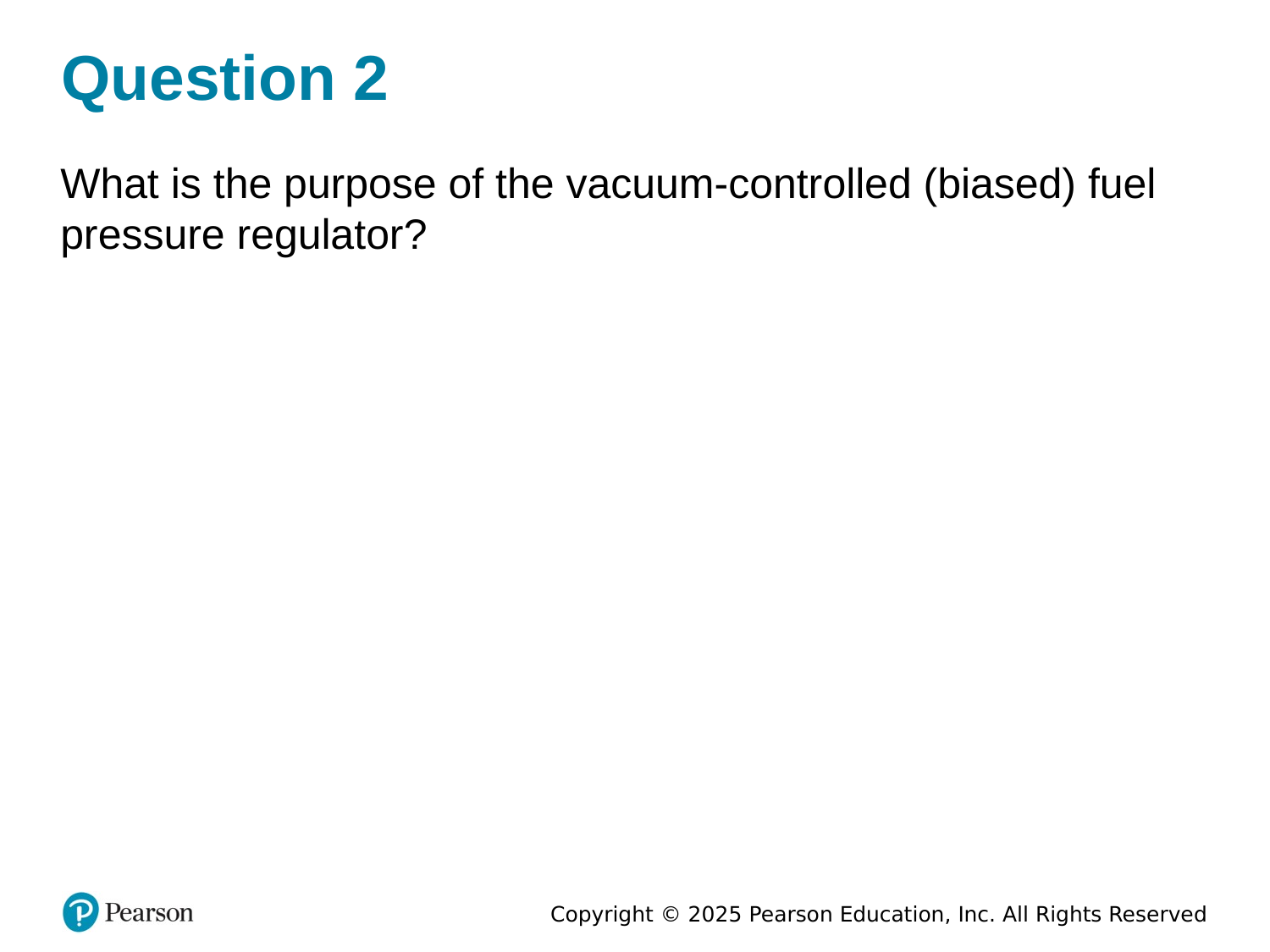

# Question 2
What is the purpose of the vacuum-controlled (biased) fuel pressure regulator?